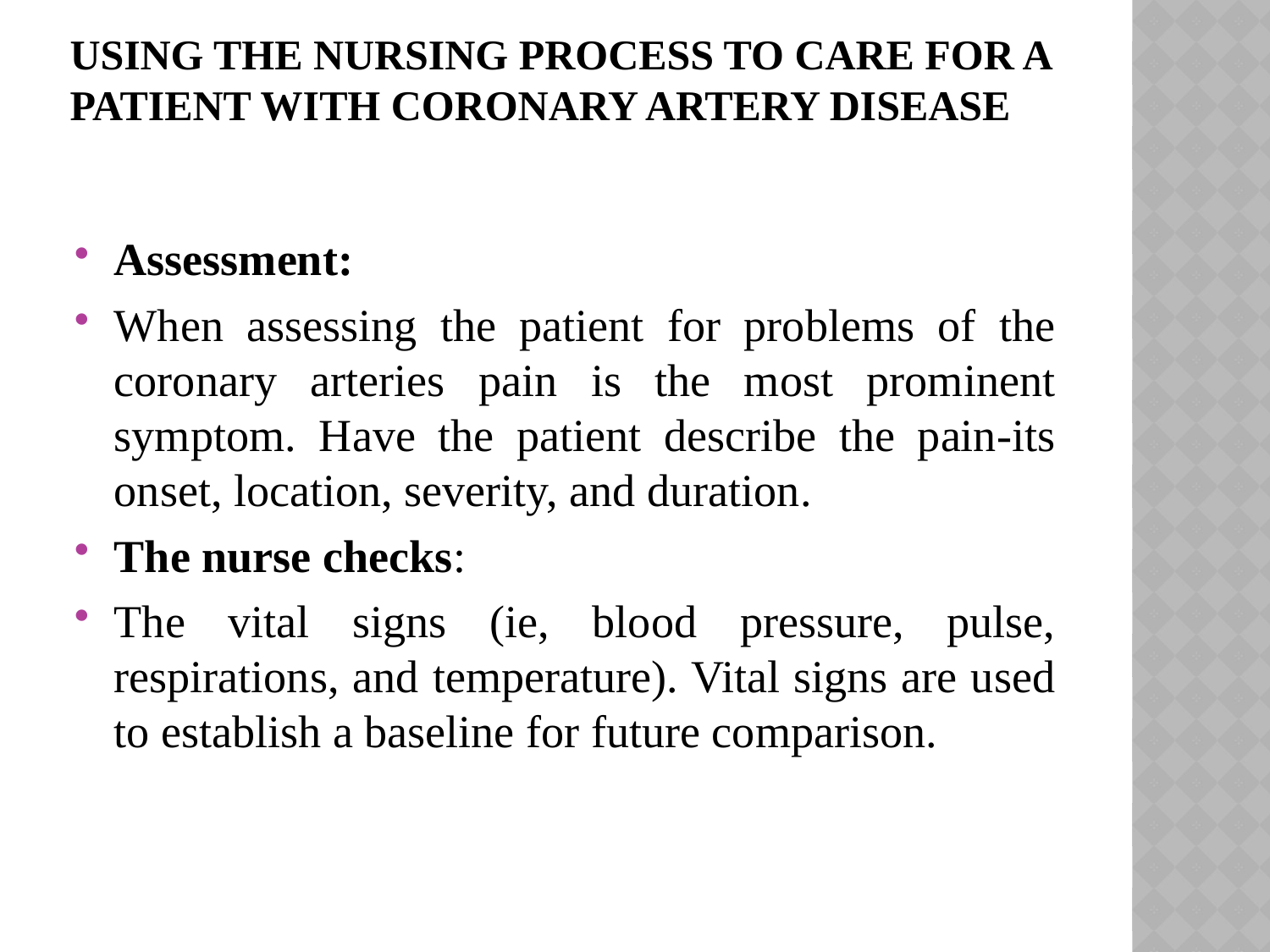

# Using the Nursing Process to Care for a Patient with Coronary Artery Disease
Assessment:
When assessing the patient for problems of the coro­nary arteries pain is the most prominent symptom. Have the patient describe the pain-its onset, loca­tion, severity, and duration.
The nurse checks:
The vital signs (ie, blood pressure, pulse, respirations, and temperature). Vital signs are used to establish a baseline for future comparison.